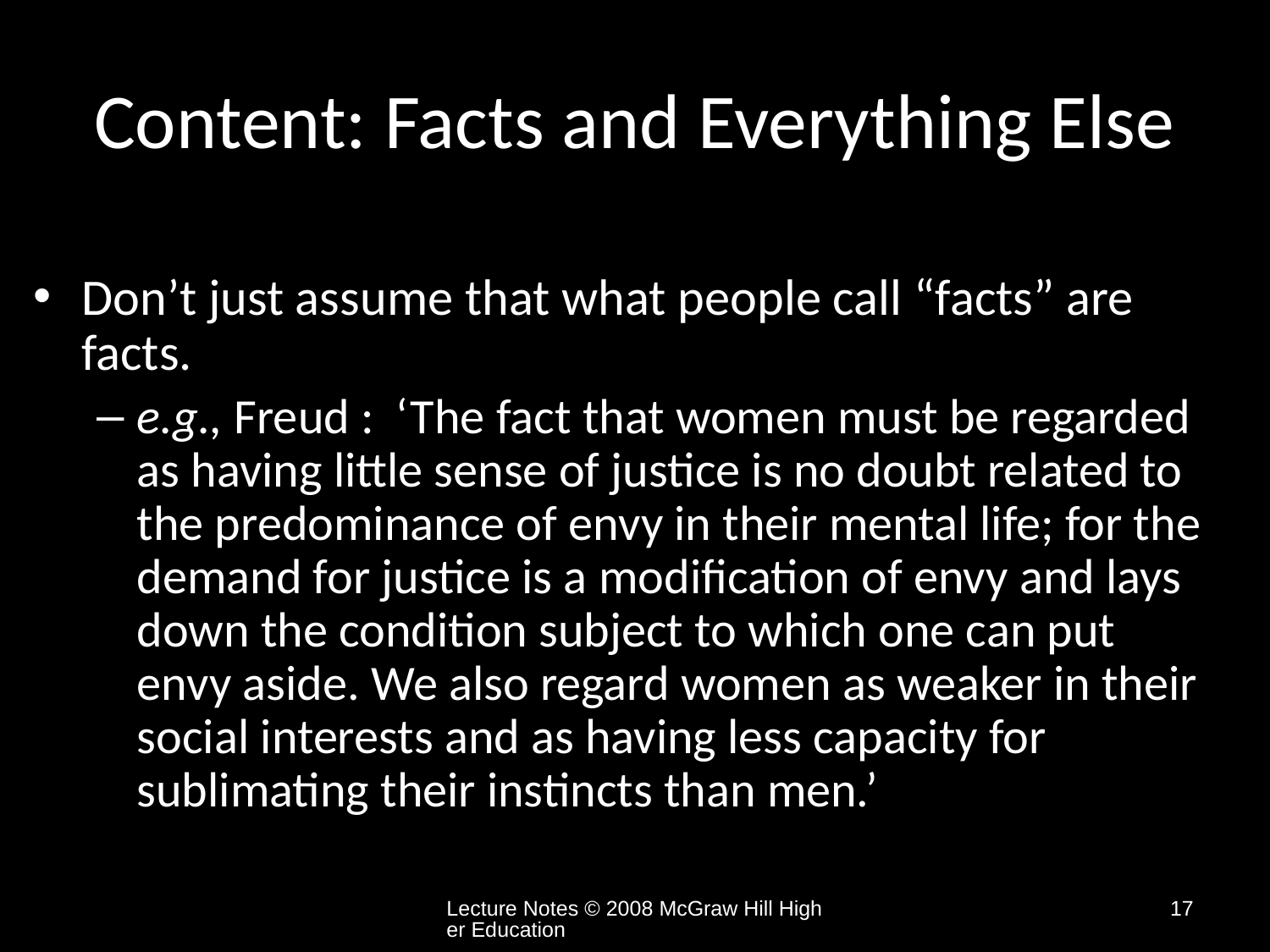

# Content: Facts and Everything Else
Don’t just assume that what people call “facts” are facts.
e.g., Freud :  ‘The fact that women must be regarded as having little sense of justice is no doubt related to the predominance of envy in their mental life; for the demand for justice is a modification of envy and lays down the condition subject to which one can put envy aside. We also regard women as weaker in their social interests and as having less capacity for sublimating their instincts than men.’
Lecture Notes © 2008 McGraw Hill Higher Education
17